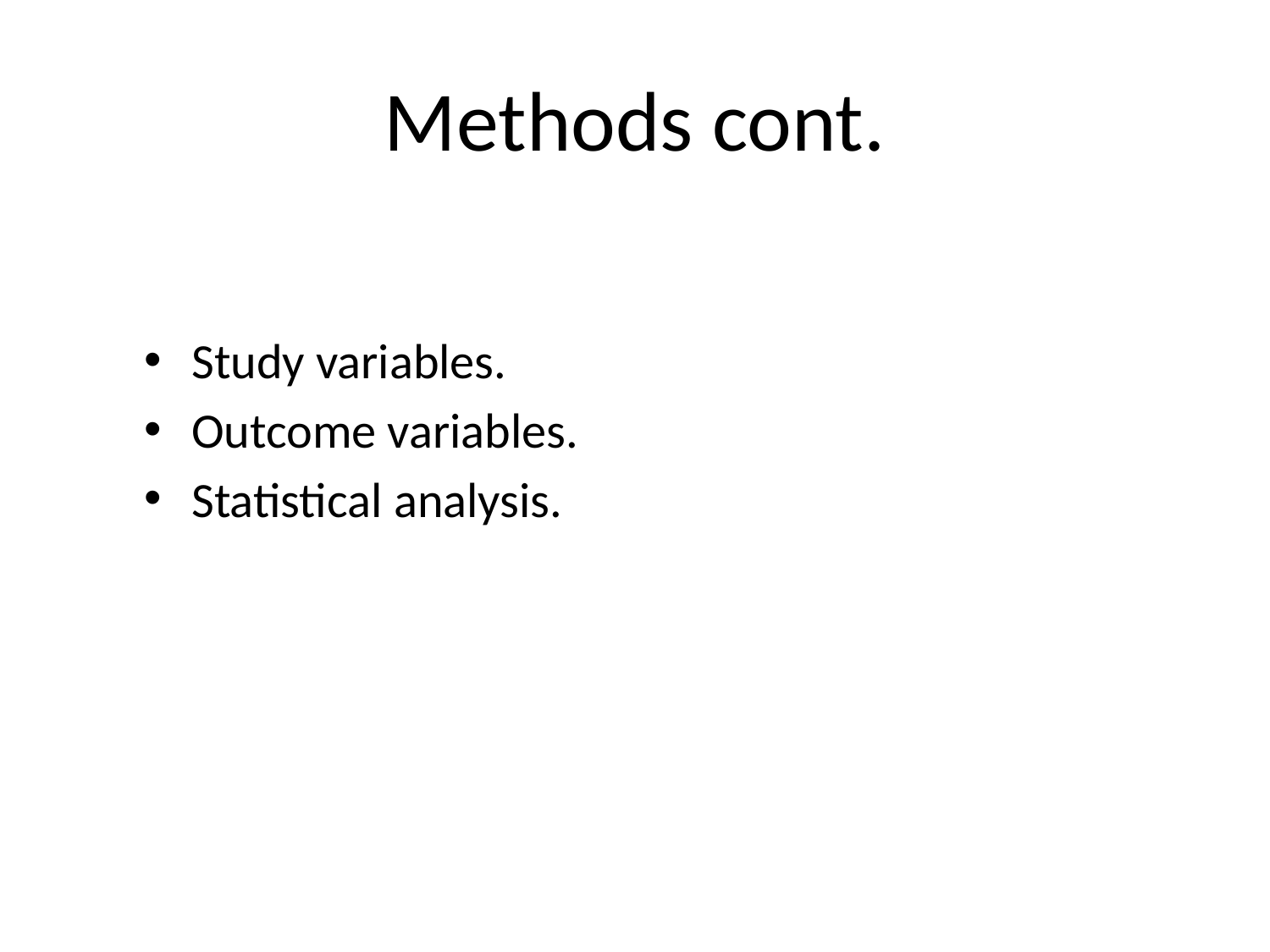

# Methods cont.
Study variables.
Outcome variables.
Statistical analysis.